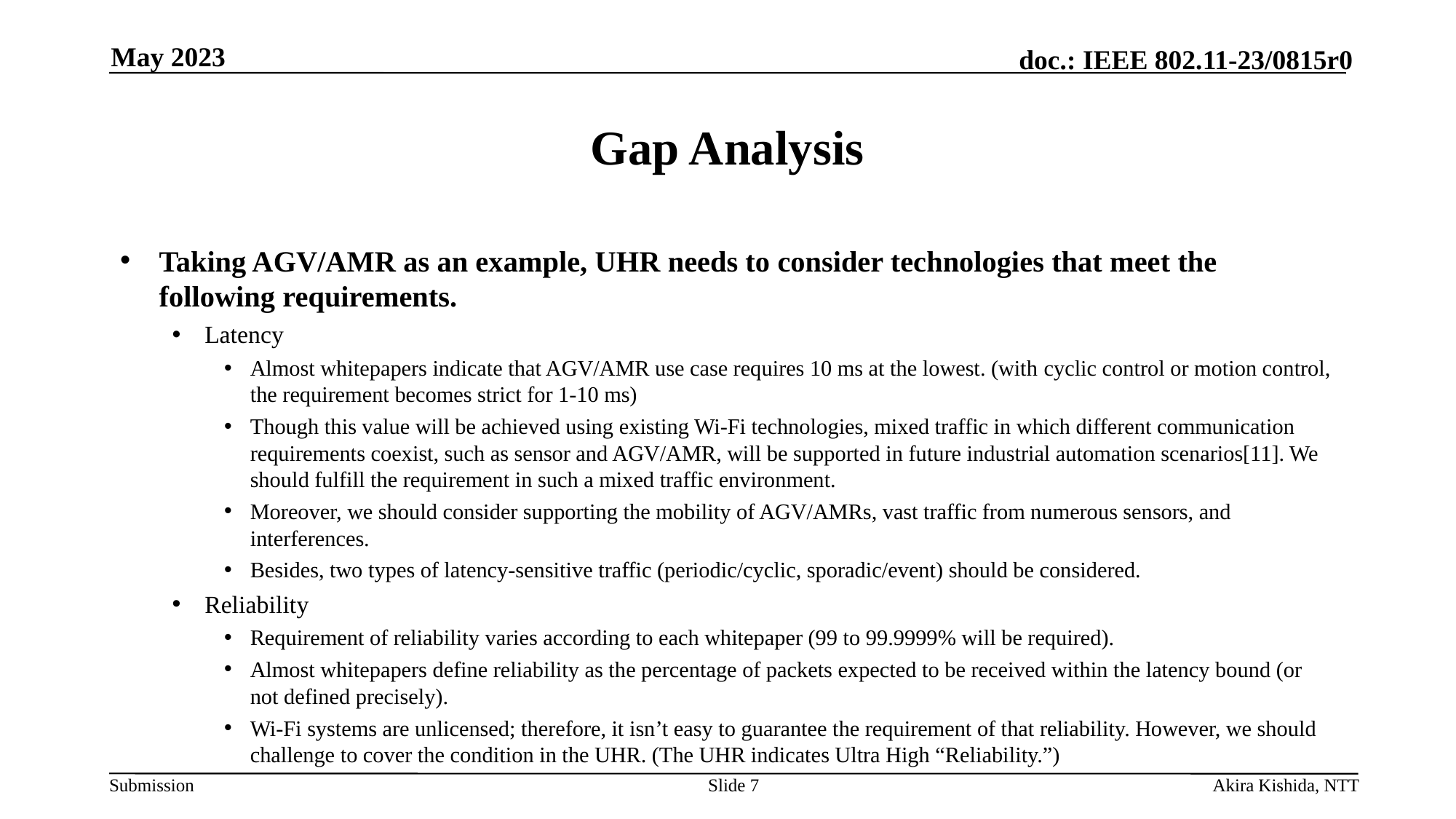

May 2023
# Gap Analysis
Taking AGV/AMR as an example, UHR needs to consider technologies that meet the following requirements.
Latency
Almost whitepapers indicate that AGV/AMR use case requires 10 ms at the lowest. (with cyclic control or motion control, the requirement becomes strict for 1-10 ms)
Though this value will be achieved using existing Wi-Fi technologies, mixed traffic in which different communication requirements coexist, such as sensor and AGV/AMR, will be supported in future industrial automation scenarios[11]. We should fulfill the requirement in such a mixed traffic environment.
Moreover, we should consider supporting the mobility of AGV/AMRs, vast traffic from numerous sensors, and interferences.
Besides, two types of latency-sensitive traffic (periodic/cyclic, sporadic/event) should be considered.
Reliability
Requirement of reliability varies according to each whitepaper (99 to 99.9999% will be required).
Almost whitepapers define reliability as the percentage of packets expected to be received within the latency bound (or not defined precisely).
Wi-Fi systems are unlicensed; therefore, it isn’t easy to guarantee the requirement of that reliability. However, we should challenge to cover the condition in the UHR. (The UHR indicates Ultra High “Reliability.”)

Slide 7
Akira Kishida, NTT